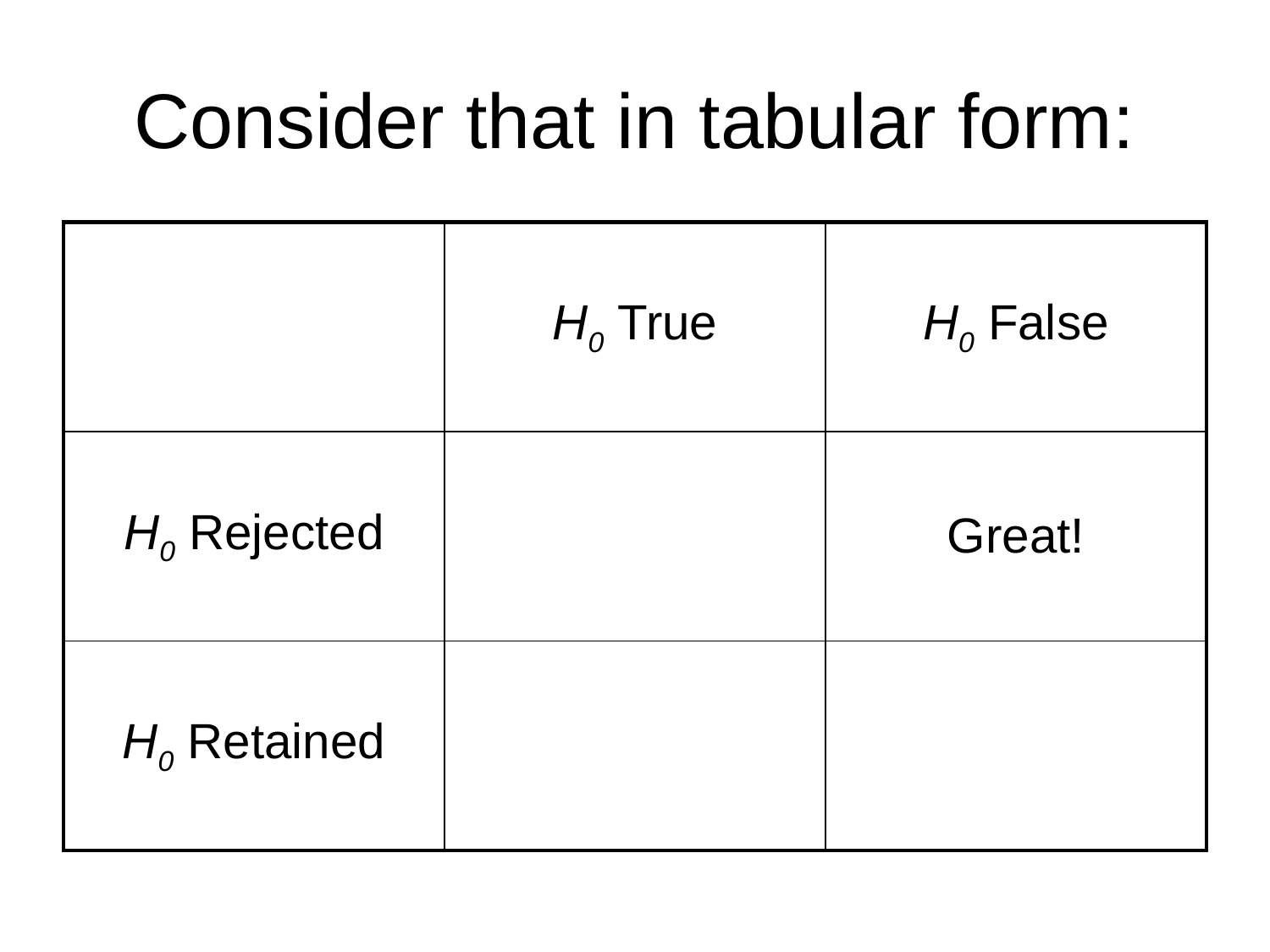

# Consider that in tabular form:
|  | H0 True | H0 False |
| --- | --- | --- |
| H0 Rejected |  | Great! |
| H0 Retained |  |  |